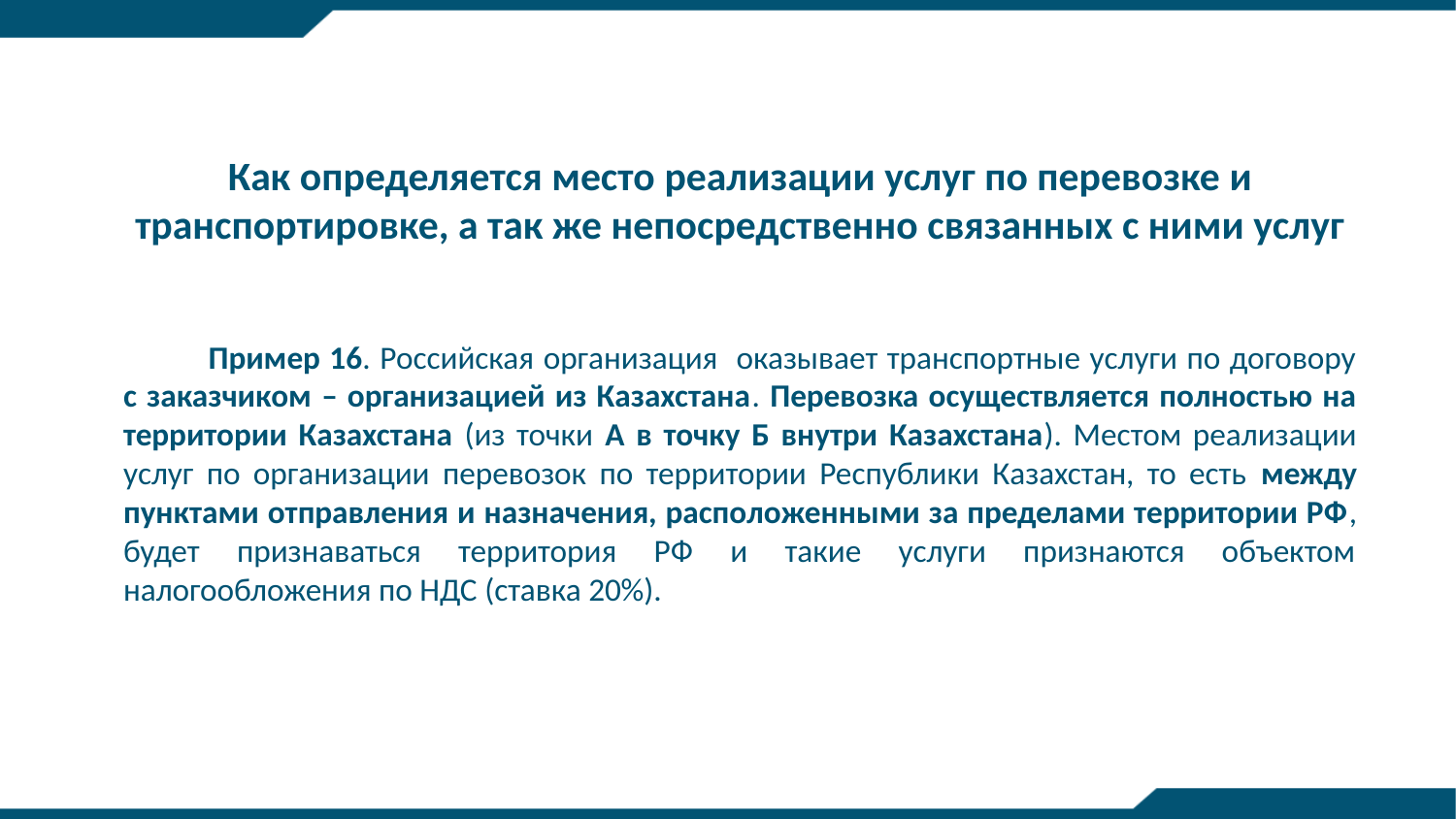

# Как определяется место реализации услуг по перевозке и транспортировке, а так же непосредственно связанных с ними услуг
Пример 16. Российская организация  оказывает транспортные услуги по договору с заказчиком – организацией из Казахстана. Перевозка осуществляется полностью на территории Казахстана (из точки А в точку Б внутри Казахстана). Местом реализации услуг по организации перевозок по территории Республики Казахстан, то есть между пунктами отправления и назначения, расположенными за пределами территории РФ, будет признаваться территория РФ и такие услуги признаются объектом налогообложения по НДС (ставка 20%).